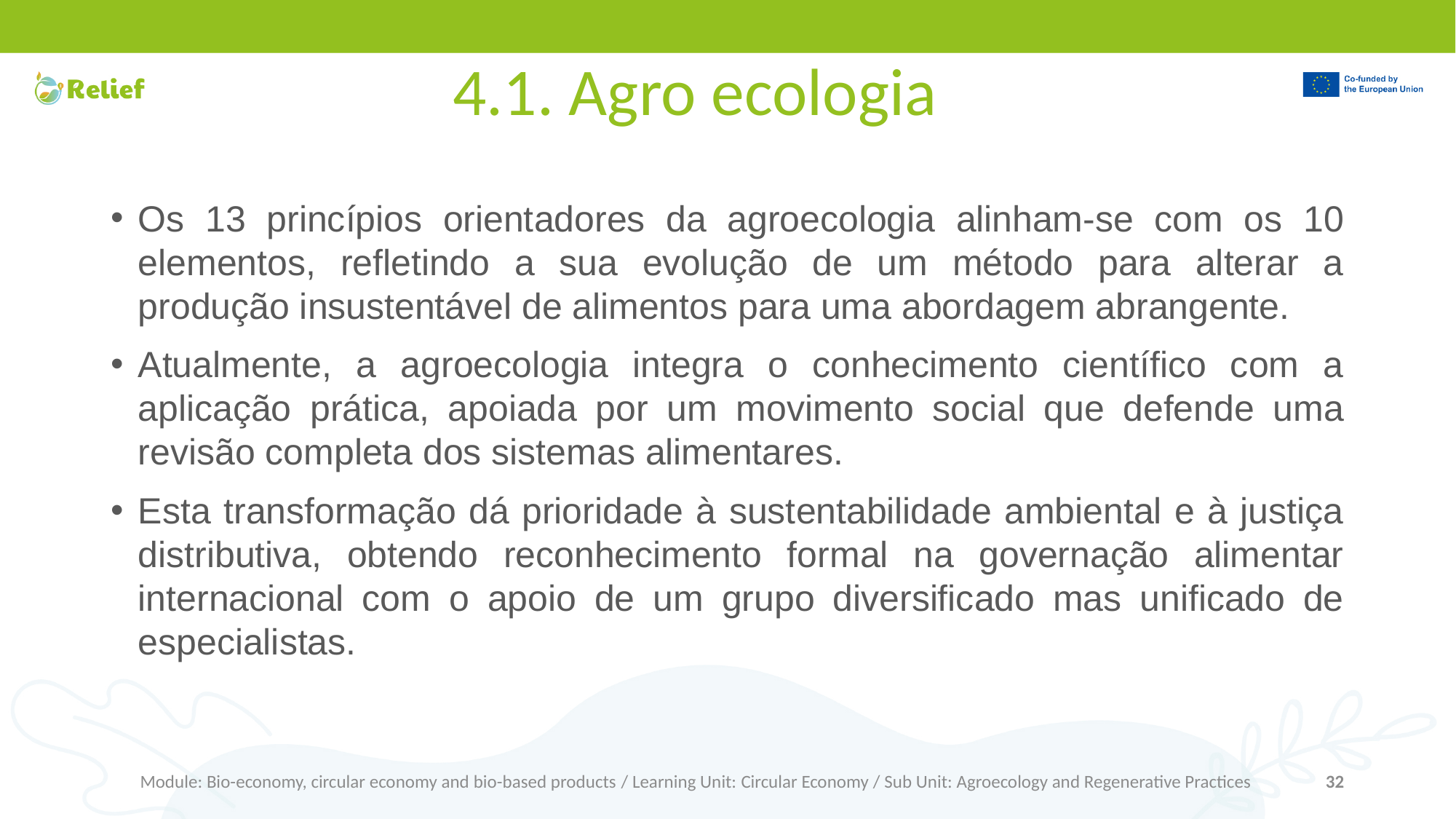

# 4.1. Agro ecologia
Os 13 princípios orientadores da agroecologia alinham-se com os 10 elementos, refletindo a sua evolução de um método para alterar a produção insustentável de alimentos para uma abordagem abrangente.
Atualmente, a agroecologia integra o conhecimento científico com a aplicação prática, apoiada por um movimento social que defende uma revisão completa dos sistemas alimentares.
Esta transformação dá prioridade à sustentabilidade ambiental e à justiça distributiva, obtendo reconhecimento formal na governação alimentar internacional com o apoio de um grupo diversificado mas unificado de especialistas.

Module: Bio-economy, circular economy and bio-based products / Learning Unit: Circular Economy / Sub Unit: Agroecology and Regenerative Practices
32